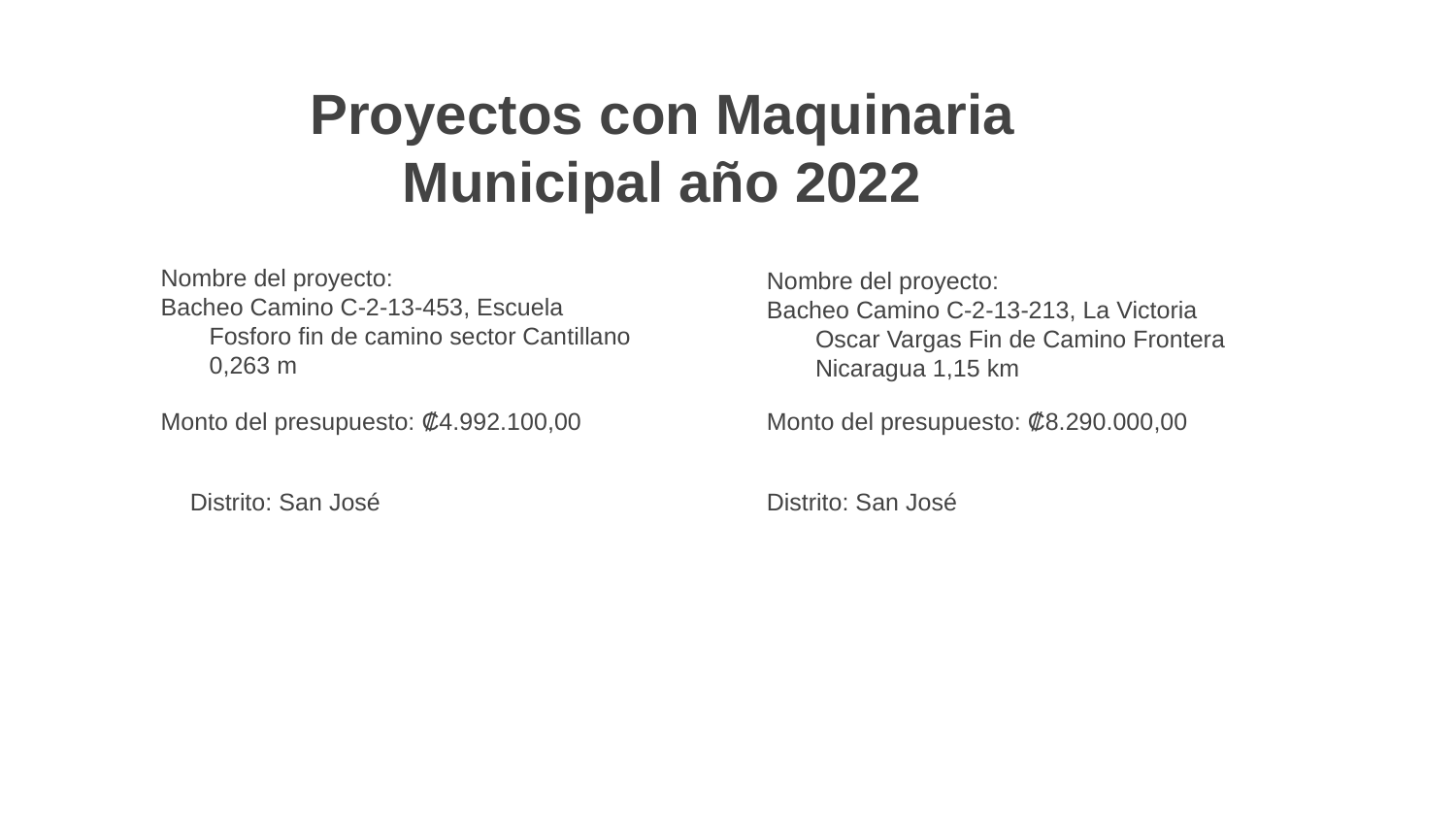

# Proyectos con Maquinaria Municipal año 2022
Nombre del proyecto:
Bacheo Camino C-2-13-453, Escuela Fosforo fin de camino sector Cantillano 0,263 m

Nombre del proyecto:
Bacheo Camino C-2-13-213, La Victoria Oscar Vargas Fin de Camino Frontera Nicaragua 1,15 km

Monto del presupuesto: ₡4.992.100,00

Monto del presupuesto: ₡8.290.000,00

Distrito: San José
Distrito: San José